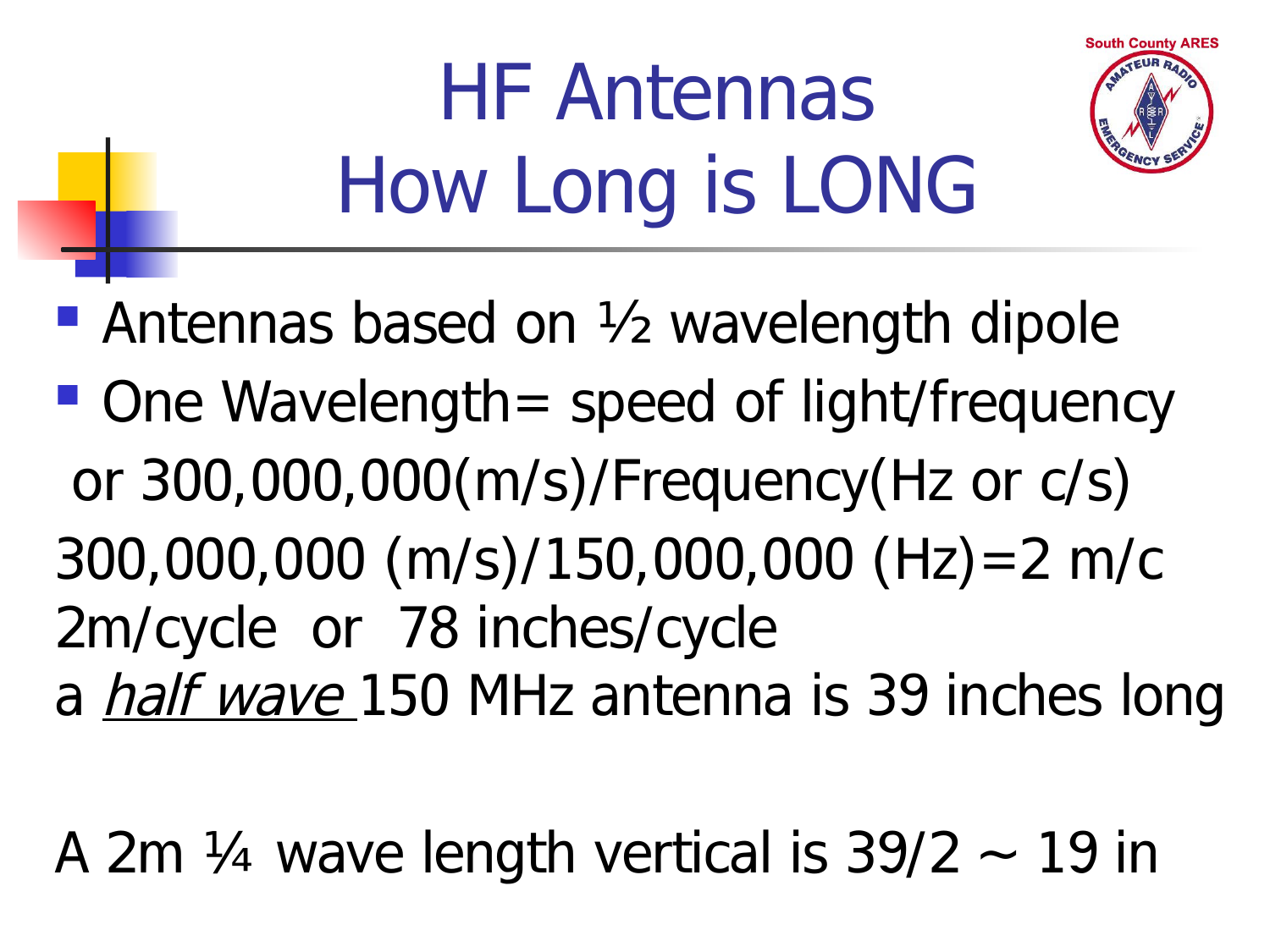

# HF Antennas How Long is LONG
Antennas based on ½ wavelength dipole
One Wavelength= speed of light/frequency
 or 300,000,000(m/s)/Frequency(Hz or c/s)
300,000,000 (m/s)/150,000,000 (Hz)=2 m/c
2m/cycle  or  78 inches/cycle
a half wave 150 MHz antenna is 39 inches long

A 2m ¼ wave length vertical is 39/2 ~ 19 in